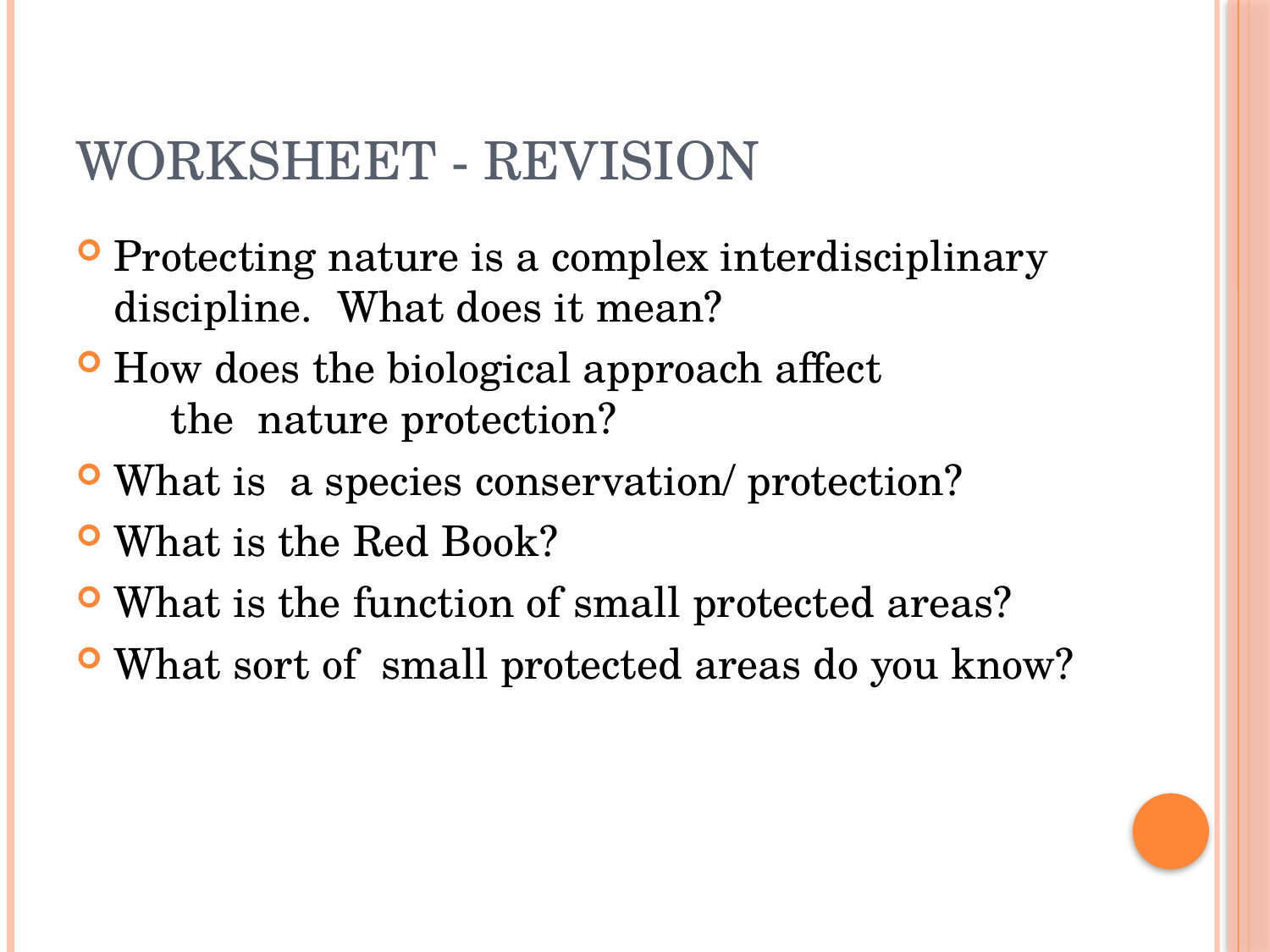

# Worksheet - Revision
Protecting nature is a complex interdisciplinary discipline.  What does it mean?
How does the biological approach affect
    the  nature protection?
What is  a species conservation/ protection?
What is the Red Book?
What is the function of small protected areas?
What sort of  small protected areas do you know?